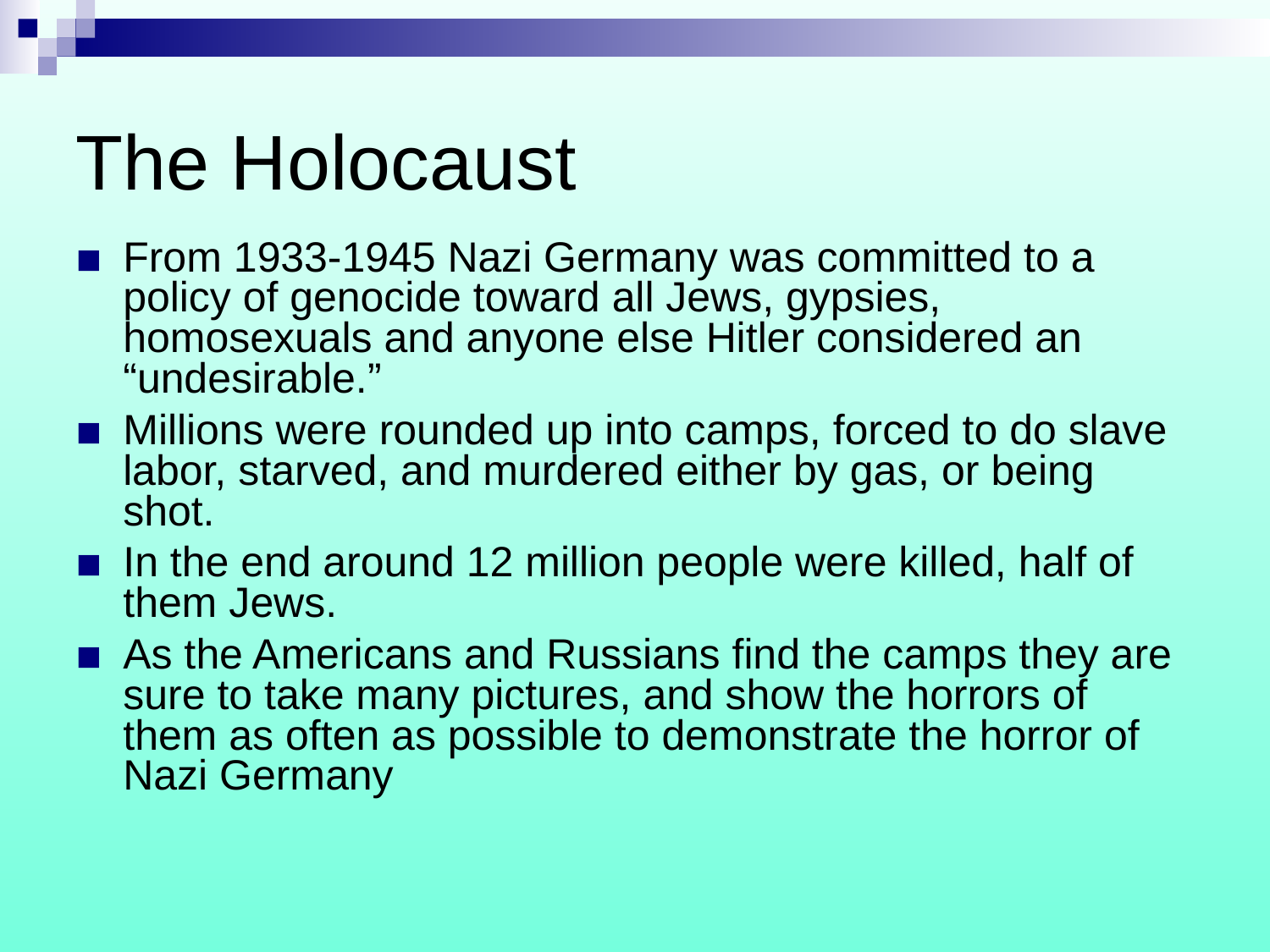

The Holocaust
From 1933-1945 Nazi Germany was committed to a policy of genocide toward all Jews, gypsies, homosexuals and anyone else Hitler considered an “undesirable.”
Millions were rounded up into camps, forced to do slave labor, starved, and murdered either by gas, or being shot.
In the end around 12 million people were killed, half of them Jews.
As the Americans and Russians find the camps they are sure to take many pictures, and show the horrors of them as often as possible to demonstrate the horror of Nazi Germany